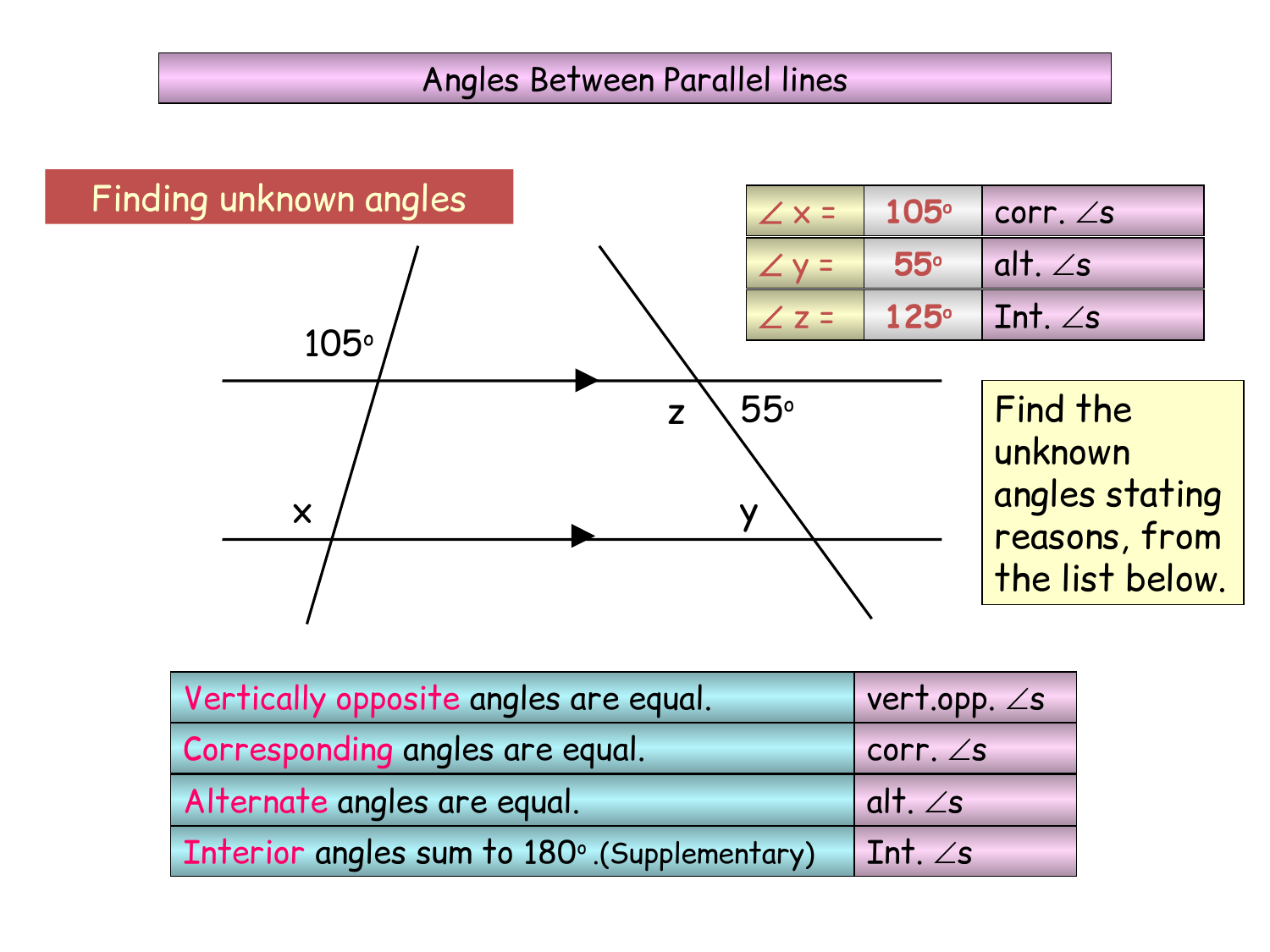

Angles Between Parallel lines
Finding unknown angles
∠ x =
105o
corr. ∠s
∠ y =
55o
alt. ∠s

∠ z =
125o
Int. ∠s
105o

55o
Find the unknown angles stating reasons, from the list below.

z
y
x

Vertically opposite angles are equal.
vert.opp. ∠s
Corresponding angles are equal.
corr. ∠s
Alternate angles are equal.
alt. ∠s
Interior angles sum to 180o .(Supplementary)
Int. ∠s